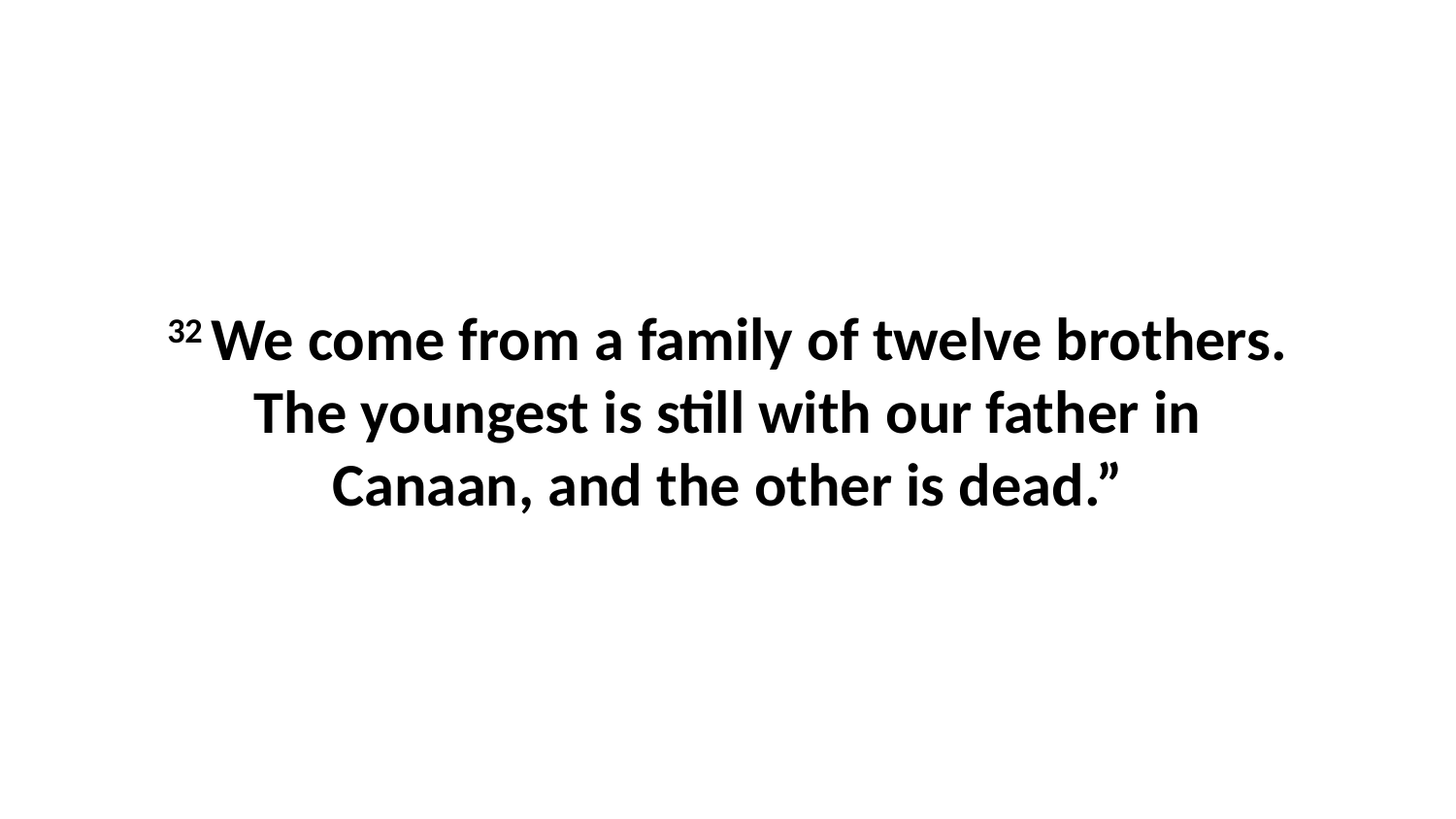

32 We come from a family of twelve brothers. The youngest is still with our father in Canaan, and the other is dead.”